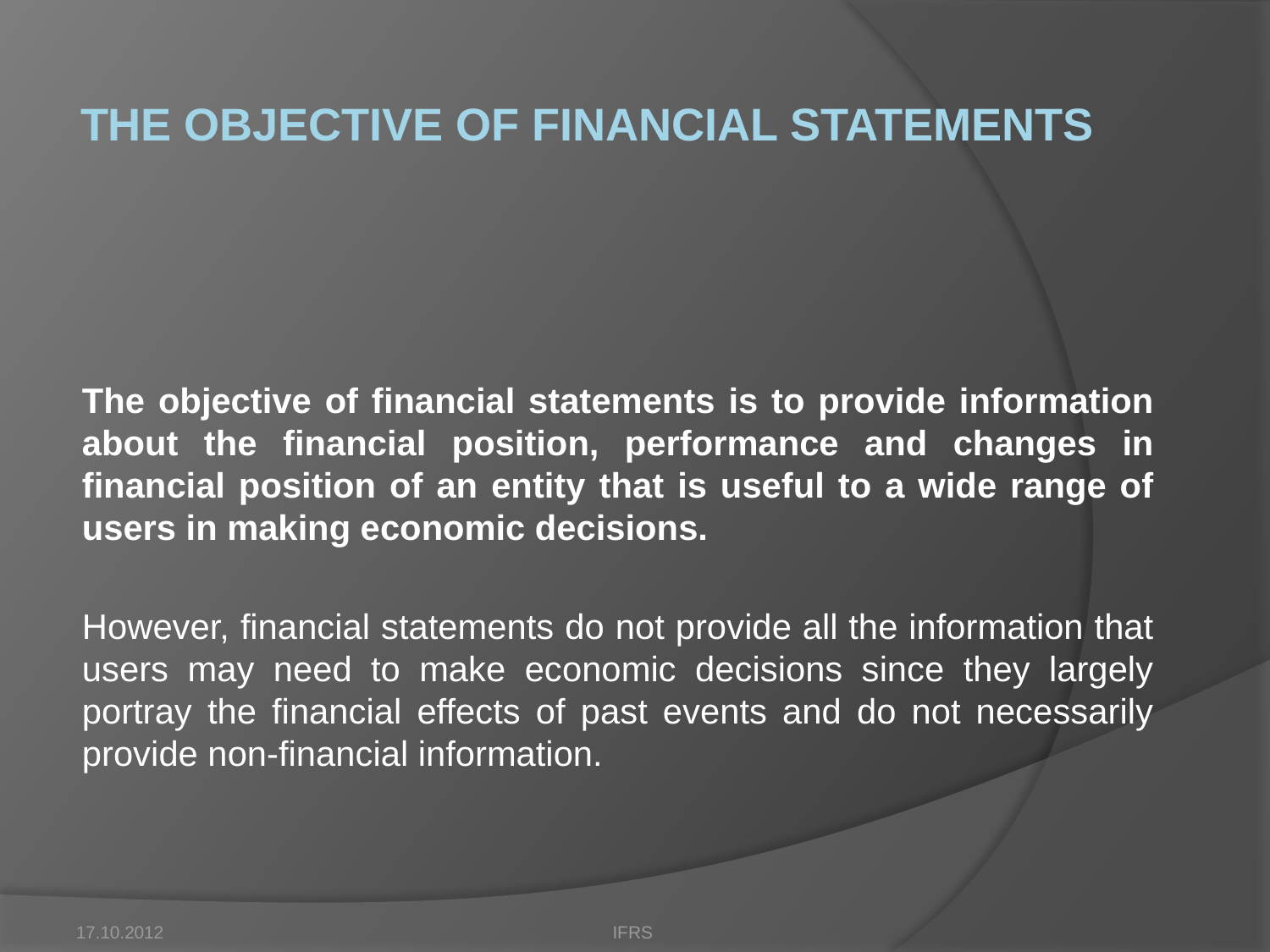

# The objective of financial statements
The objective of financial statements is to provide information about the financial position, performance and changes in financial position of an entity that is useful to a wide range of users in making economic decisions.

However, financial statements do not provide all the information that users may need to make economic decisions since they largely portray the financial effects of past events and do not necessarily provide non-financial information.

17.10.2012
IFRS